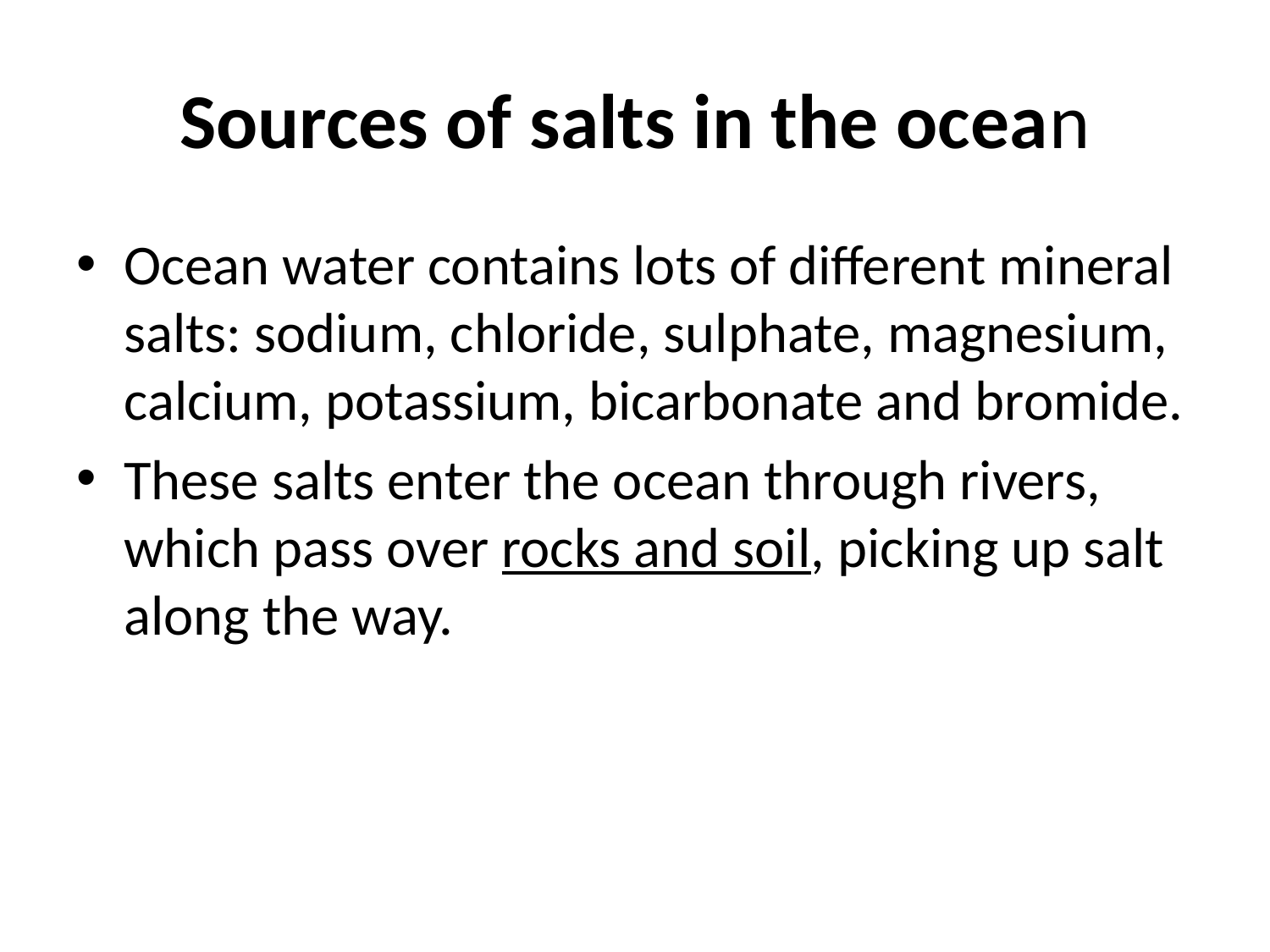

# Sources of salts in the ocean
Ocean water contains lots of different mineral salts: sodium, chloride, sulphate, magnesium, calcium, potassium, bicarbonate and bromide.
These salts enter the ocean through rivers, which pass over rocks and soil, picking up salt along the way.